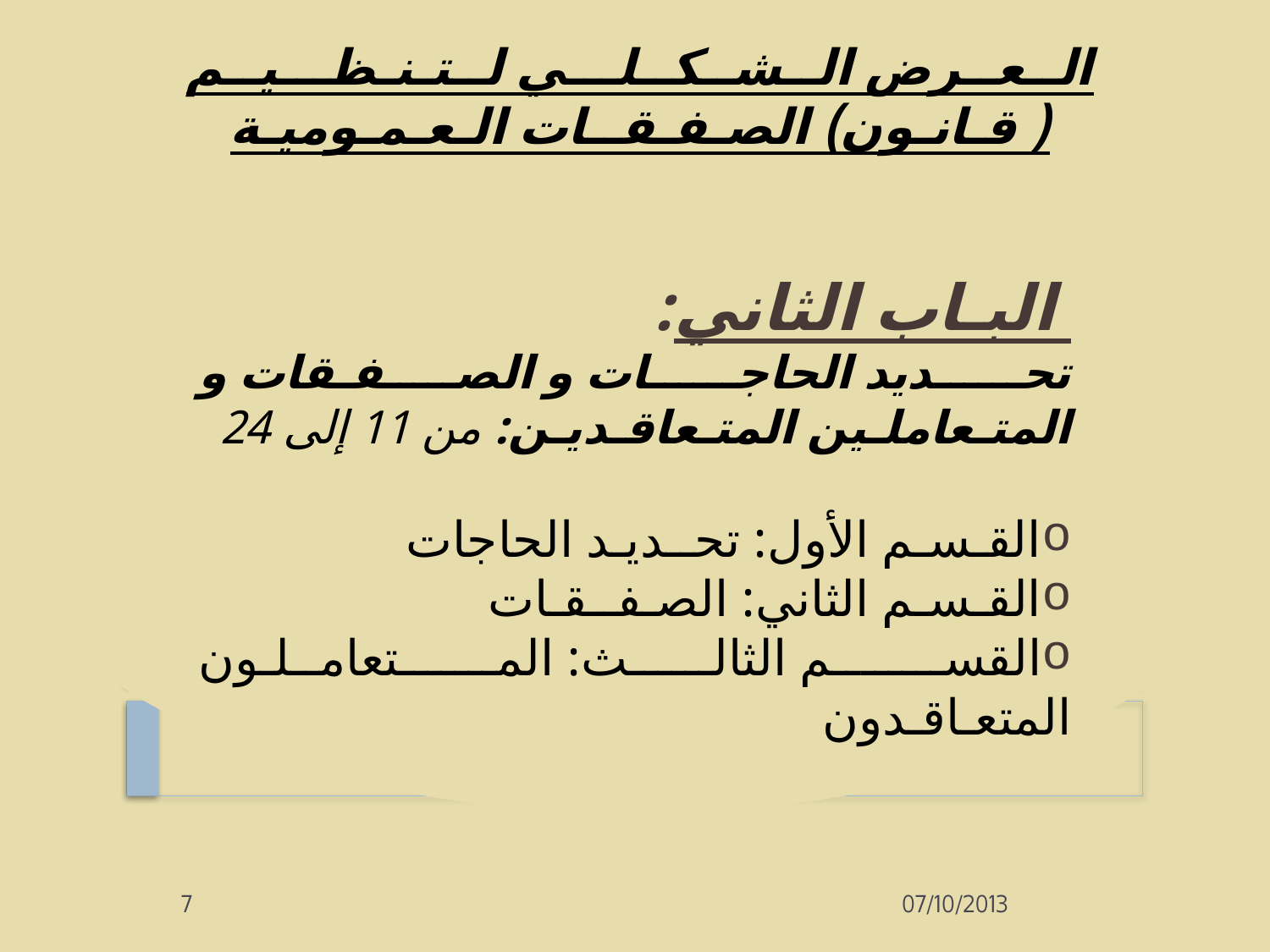

الــعــرض الــشــكــلـــي لــتـنـظـــيــم ( قـانـون) الصـفـقــات الـعـمـوميـة
 البـاب الثاني:
تحـديد الحاجـات و الصفـقات و المتـعاملـين المتـعاقـديـن: من 11 إلى 24

القـسـم الأول: تحــديـد الحاجات
القـسـم الثاني: الصـفــقـات
القســم الثالث: المـتعامــلـون المتعـاقـدون
7

07/10/2013